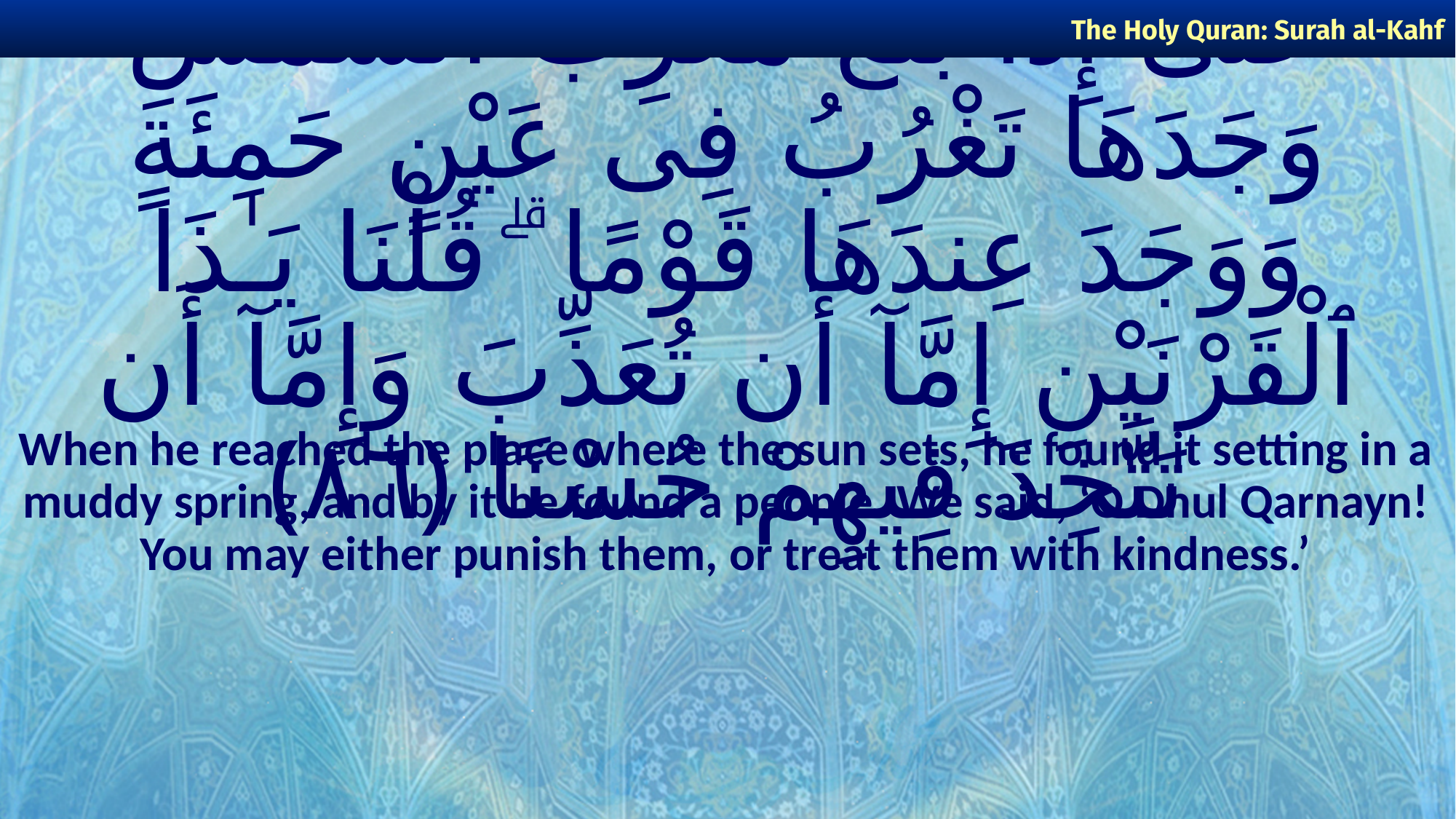

The Holy Quran: Surah al-Kahf
# حَتَّىٰٓ إِذَا بَلَغَ مَغْرِبَ ٱلشَّمْسِ وَجَدَهَا تَغْرُبُ فِى عَيْنٍ حَمِئَةٍ وَوَجَدَ عِندَهَا قَوْمًا ۗ قُلْنَا يَـٰذَا ٱلْقَرْنَيْنِ إِمَّآ أَن تُعَذِّبَ وَإِمَّآ أَن تَتَّخِذَ فِيهِمْ حُسْنًا ﴿٨٦﴾
When he reached the place where the sun sets, he found it setting in a muddy spring, and by it he found a people. We said, ‘O Dhul Qarnayn! You may either punish them, or treat them with kindness.’